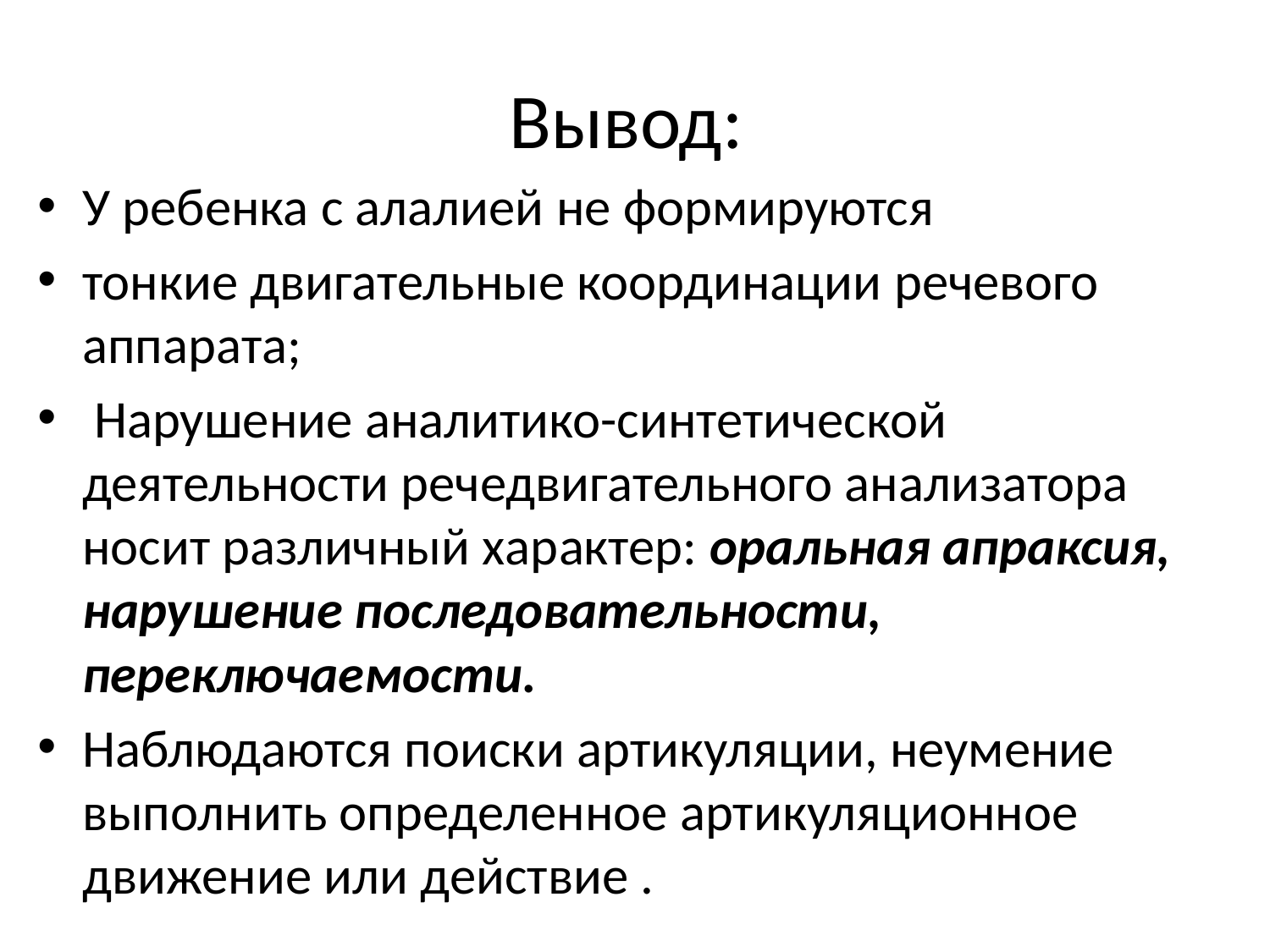

# Вывод:
У ребенка с алалией не формируются
тонкие двигательные координации речевого аппарата;
 Нарушение аналитико-синтетической деятельности речедвигательного анализатора носит различный характер: оральная апраксия, нарушение последовательности, переключаемости.
Наблюдаются поиски артикуляции, неумение выполнить определенное артикуляционное движение или действие .